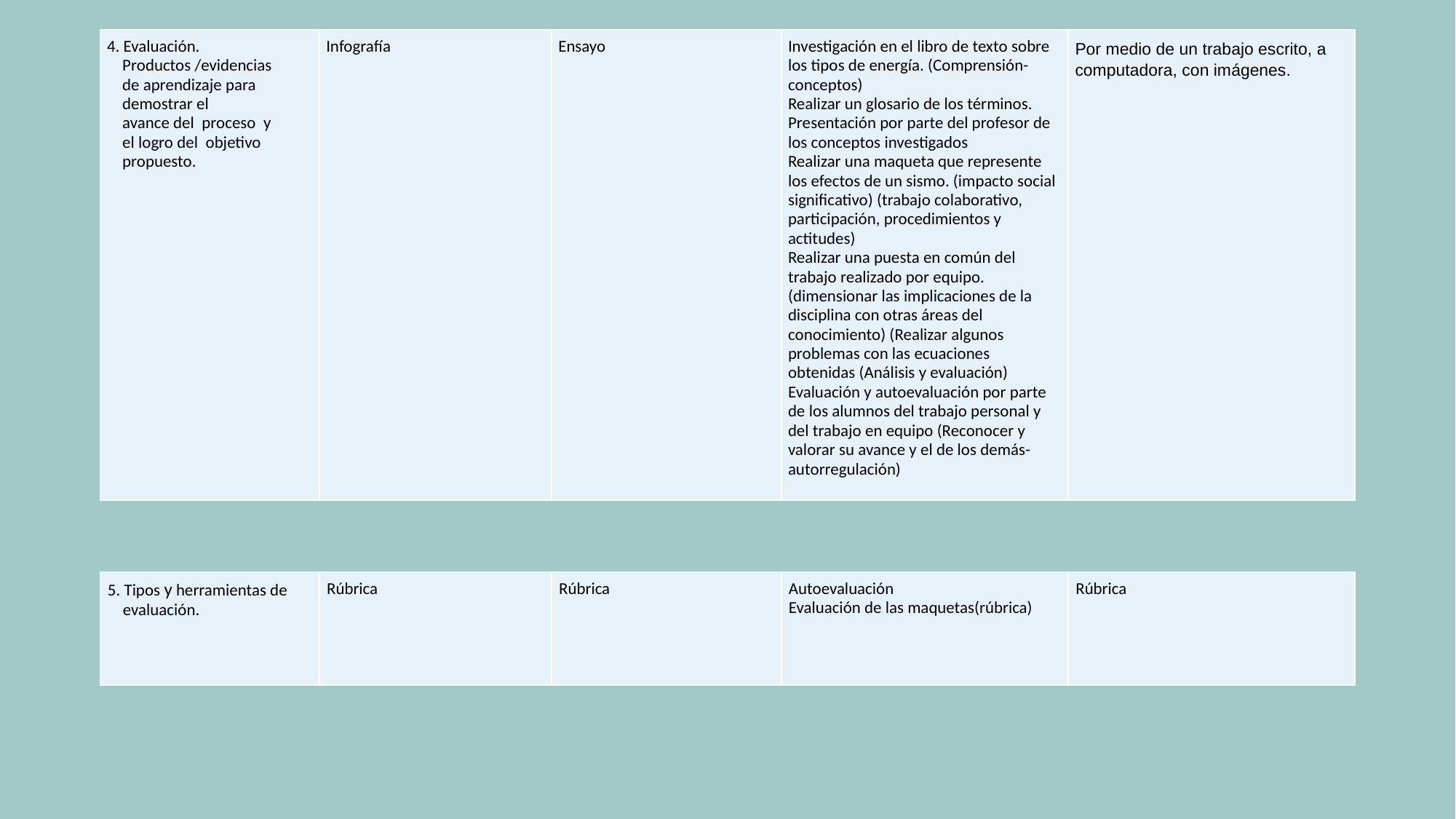

| 4. Evaluación. Productos /evidencias de aprendizaje para demostrar el avance del proceso y el logro del objetivo propuesto. | Infografía | Ensayo | Investigación en el libro de texto sobre los tipos de energía. (Comprensión- conceptos) Realizar un glosario de los términos. Presentación por parte del profesor de los conceptos investigados Realizar una maqueta que represente los efectos de un sismo. (impacto social significativo) (trabajo colaborativo, participación, procedimientos y actitudes) Realizar una puesta en común del trabajo realizado por equipo. (dimensionar las implicaciones de la disciplina con otras áreas del conocimiento) (Realizar algunos problemas con las ecuaciones obtenidas (Análisis y evaluación) Evaluación y autoevaluación por parte de los alumnos del trabajo personal y del trabajo en equipo (Reconocer y valorar su avance y el de los demás-autorregulación) | Por medio de un trabajo escrito, a computadora, con imágenes. |
| --- | --- | --- | --- | --- |
| 5. Tipos y herramientas de evaluación. | Rúbrica | Rúbrica | Autoevaluación Evaluación de las maquetas(rúbrica) | Rúbrica |
| --- | --- | --- | --- | --- |